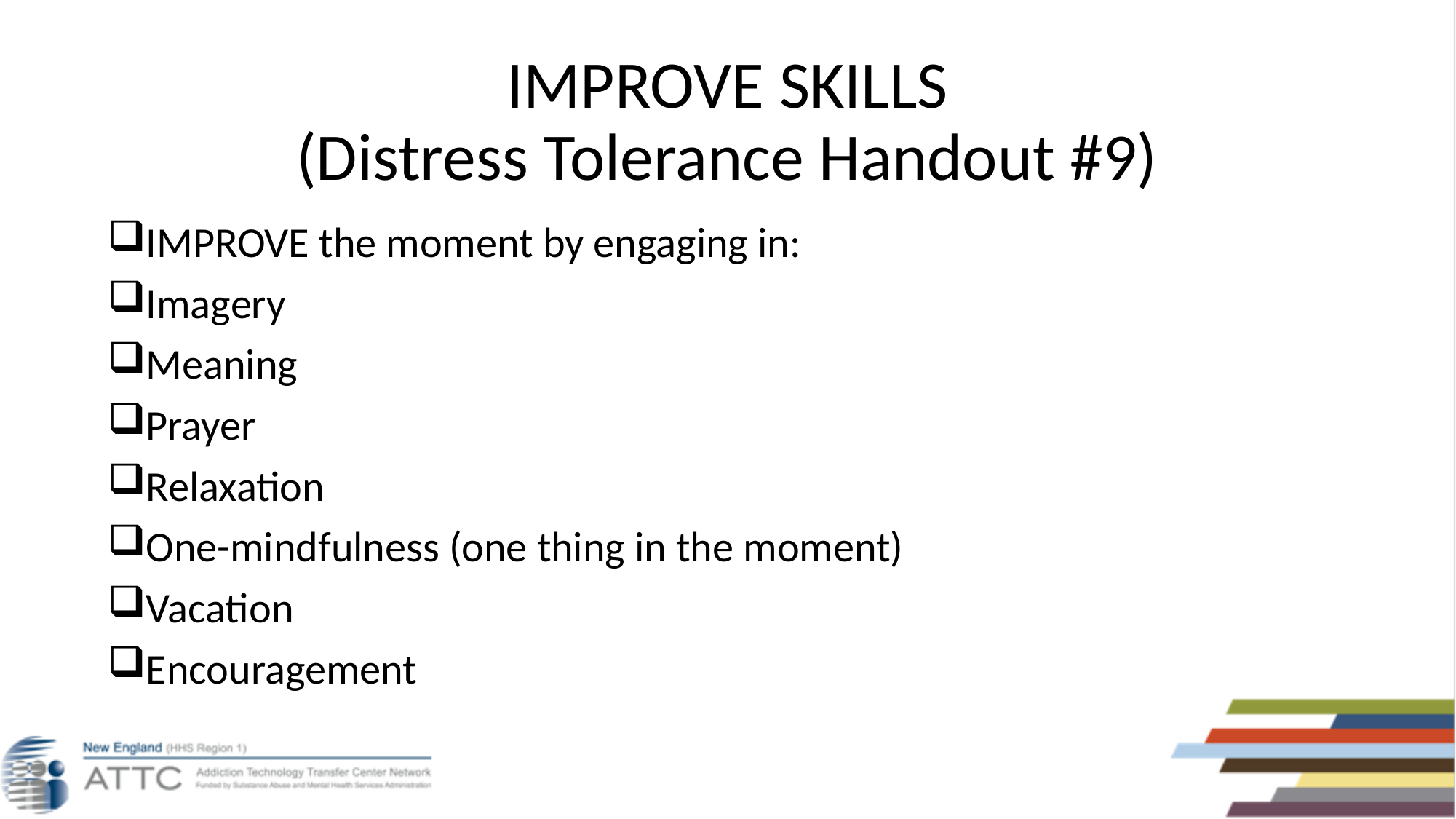

# IMPROVE SKILLS (Distress Tolerance Handout #9)
IMPROVE the moment by engaging in:
Imagery
Meaning
Prayer
Relaxation
One-mindfulness (one thing in the moment)
Vacation
Encouragement